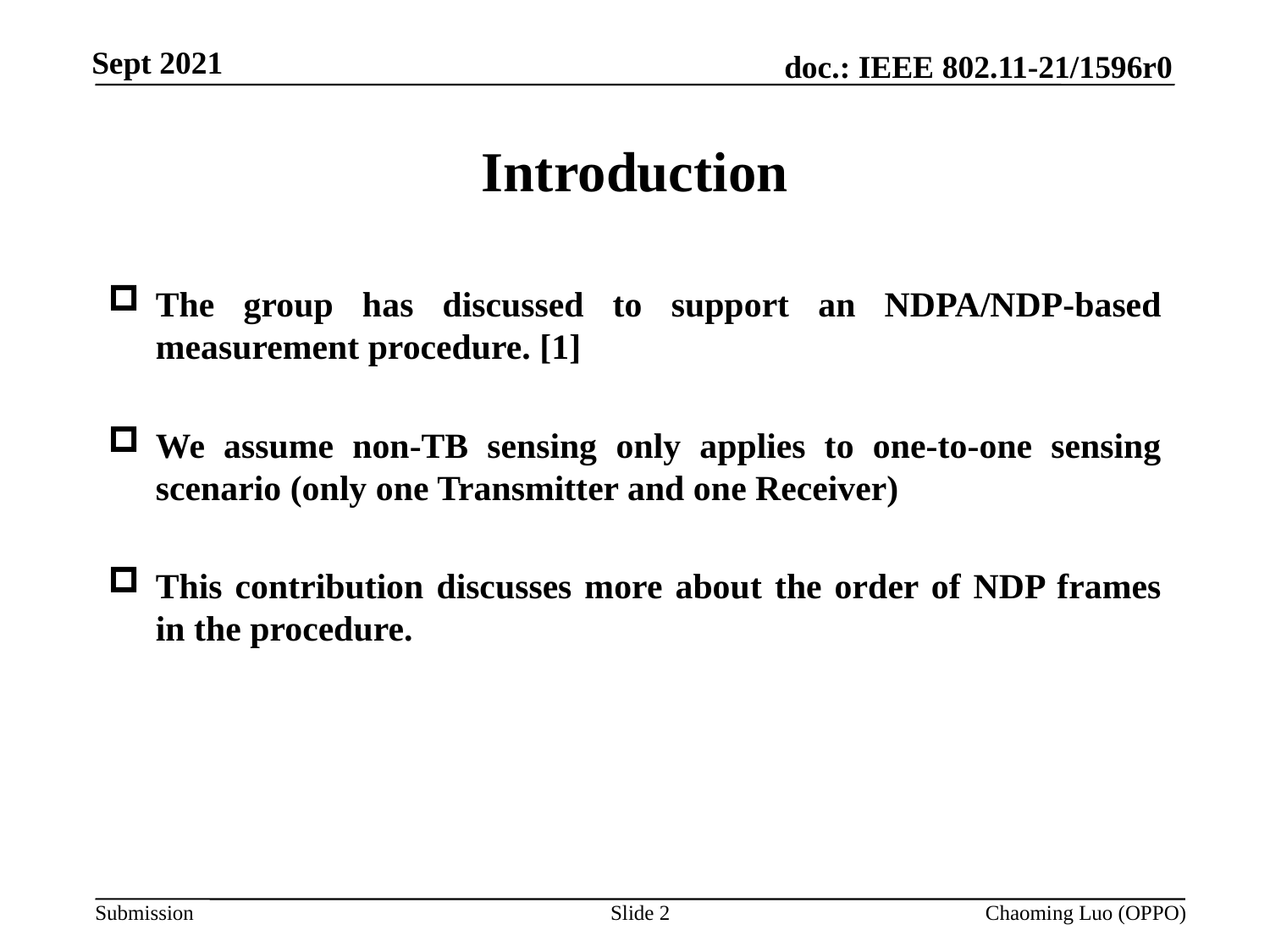

# Introduction
The group has discussed to support an NDPA/NDP-based measurement procedure. [1]

We assume non-TB sensing only applies to one-to-one sensing scenario (only one Transmitter and one Receiver)

This contribution discusses more about the order of NDP frames in the procedure.
Slide 2
Chaoming Luo (OPPO)